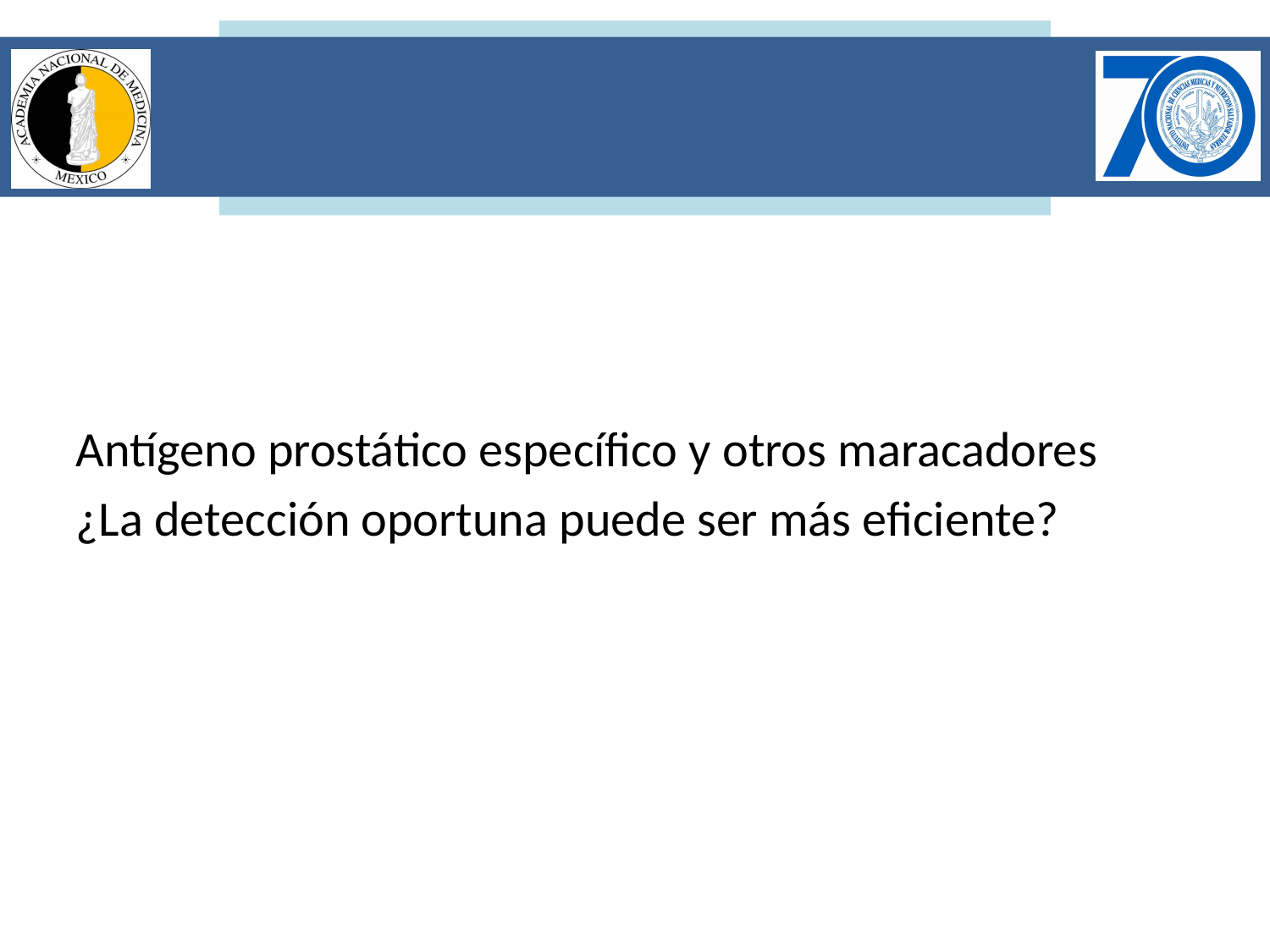

Antígeno prostático específico y otros maracadores
¿La detección oportuna puede ser más eficiente?